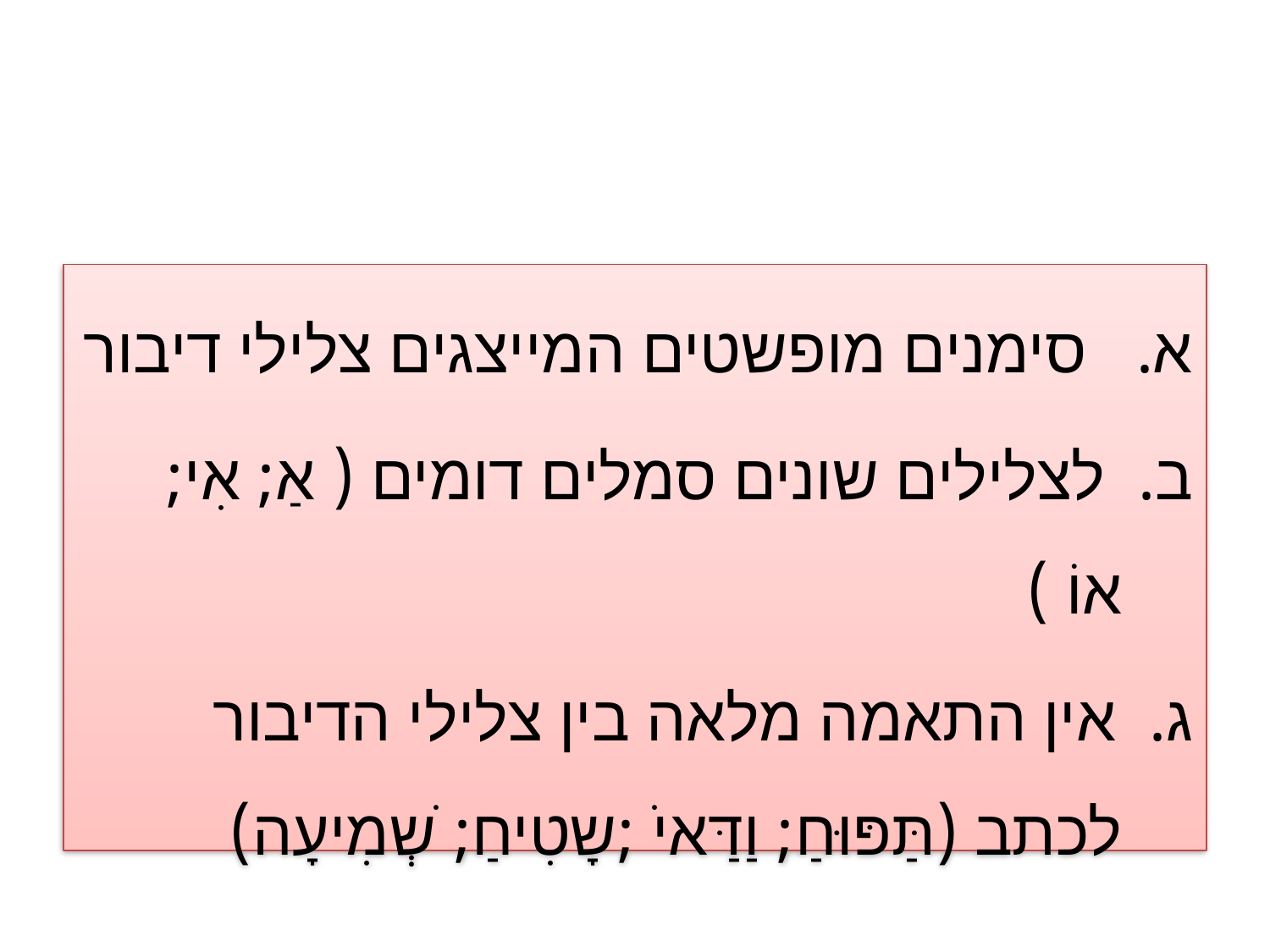

#
א.   סימנים מופשטים המייצגים צלילי דיבור
ב.  לצלילים שונים סמלים דומים ( אַ; אִי; אוֹ )
ג.  אין התאמה מלאה בין צלילי הדיבור לכתב (תַּפּוּחַ; וַדַּאיֹ ;שָטִיחַ; ֹשְמִיעָה)